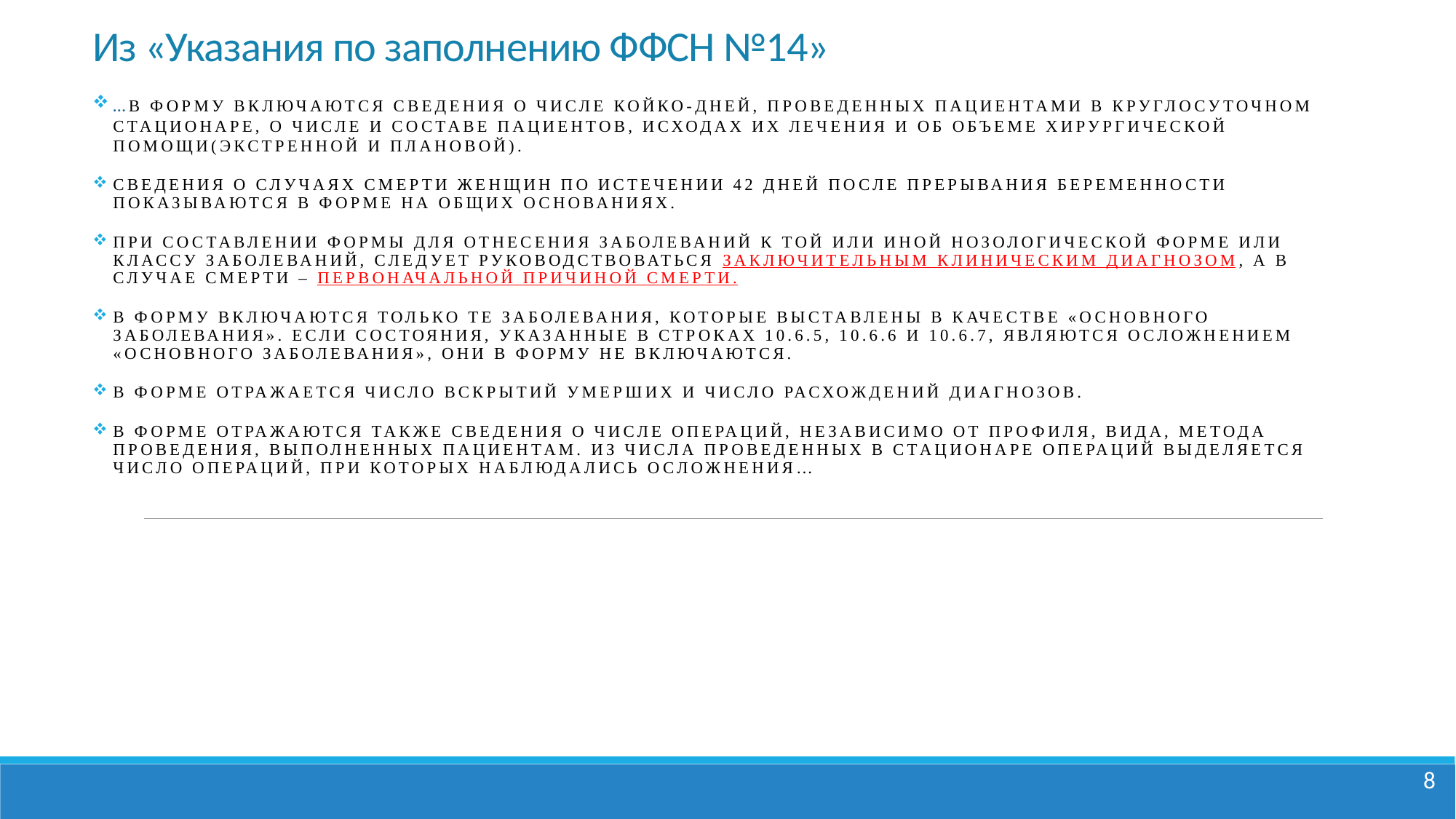

# Из «Указания по заполнению ФФСН №14»
…В Форму включаются сведения о числе койко-дней, проведенных пациентами в круглосуточном стационаре, о числе и составе пациентов, исходах их лечения и об объеме хирургической помощи(экстренной и плановой).
Сведения о случаях смерти женщин по истечении 42 дней после прерывания беременности показываются в Форме на общих основаниях.
При составлении Формы для отнесения заболеваний к той или иной нозологической форме или классу заболеваний, следует руководствоваться заключительным клиническим диагнозом, а в случае смерти – первоначальной причиной смерти.
В Форму включаются только те заболевания, которые выставлены в качестве «основного заболевания». Если состояния, указанные в строках 10.6.5, 10.6.6 и 10.6.7, являются осложнением «основного заболевания», они в Форму не включаются.
В Форме отражается число вскрытий умерших и число расхождений диагнозов.
В Форме отражаются также сведения о числе операций, независимо от профиля, вида, метода проведения, выполненных пациентам. Из числа проведенных в стационаре операций выделяется число операций, при которых наблюдались осложнения…
8